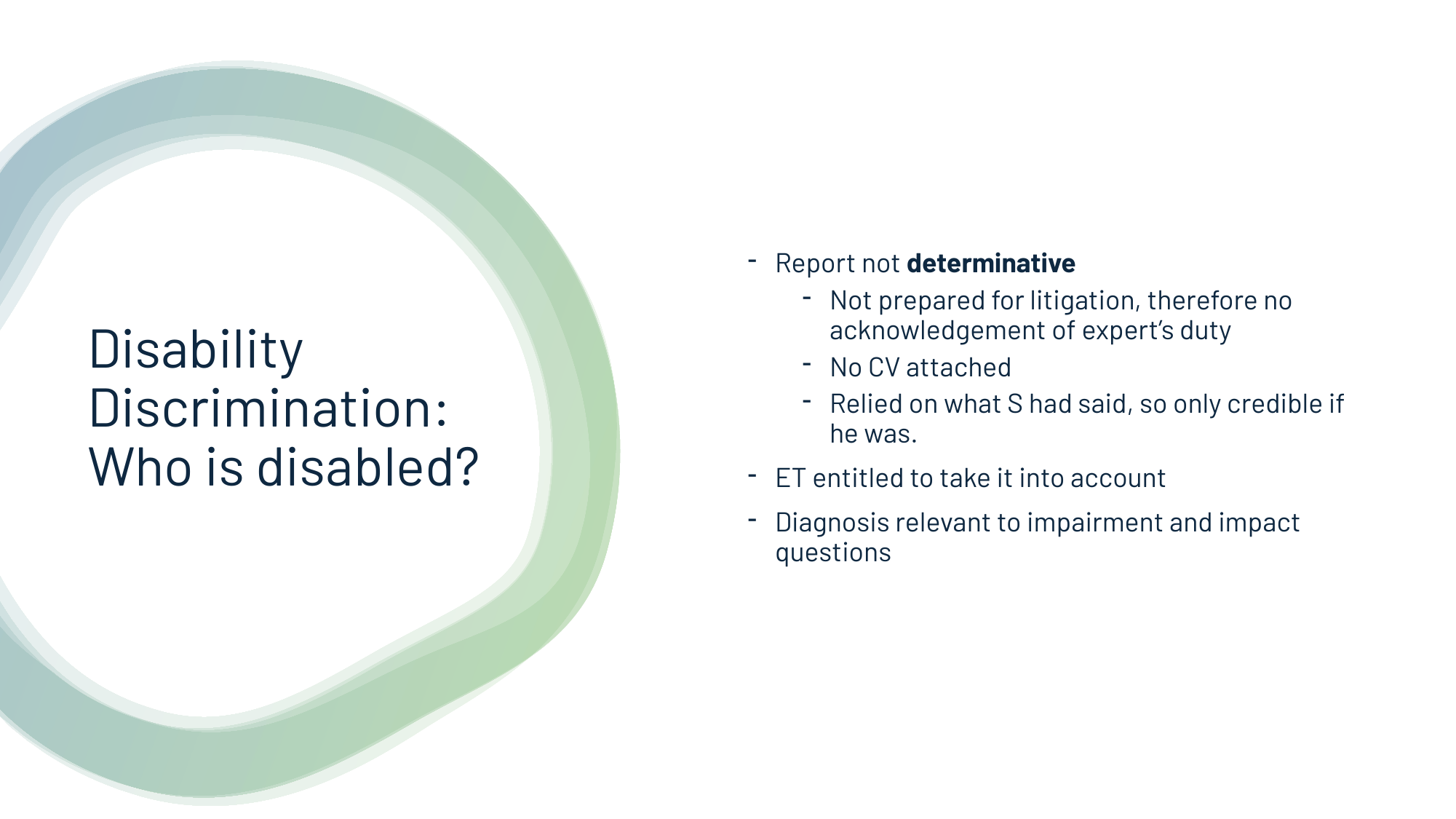

Report not determinative
Not prepared for litigation, therefore no acknowledgement of expert’s duty
No CV attached
Relied on what S had said, so only credible if he was.
ET entitled to take it into account
Diagnosis relevant to impairment and impact questions
# Disability Discrimination: Who is disabled?